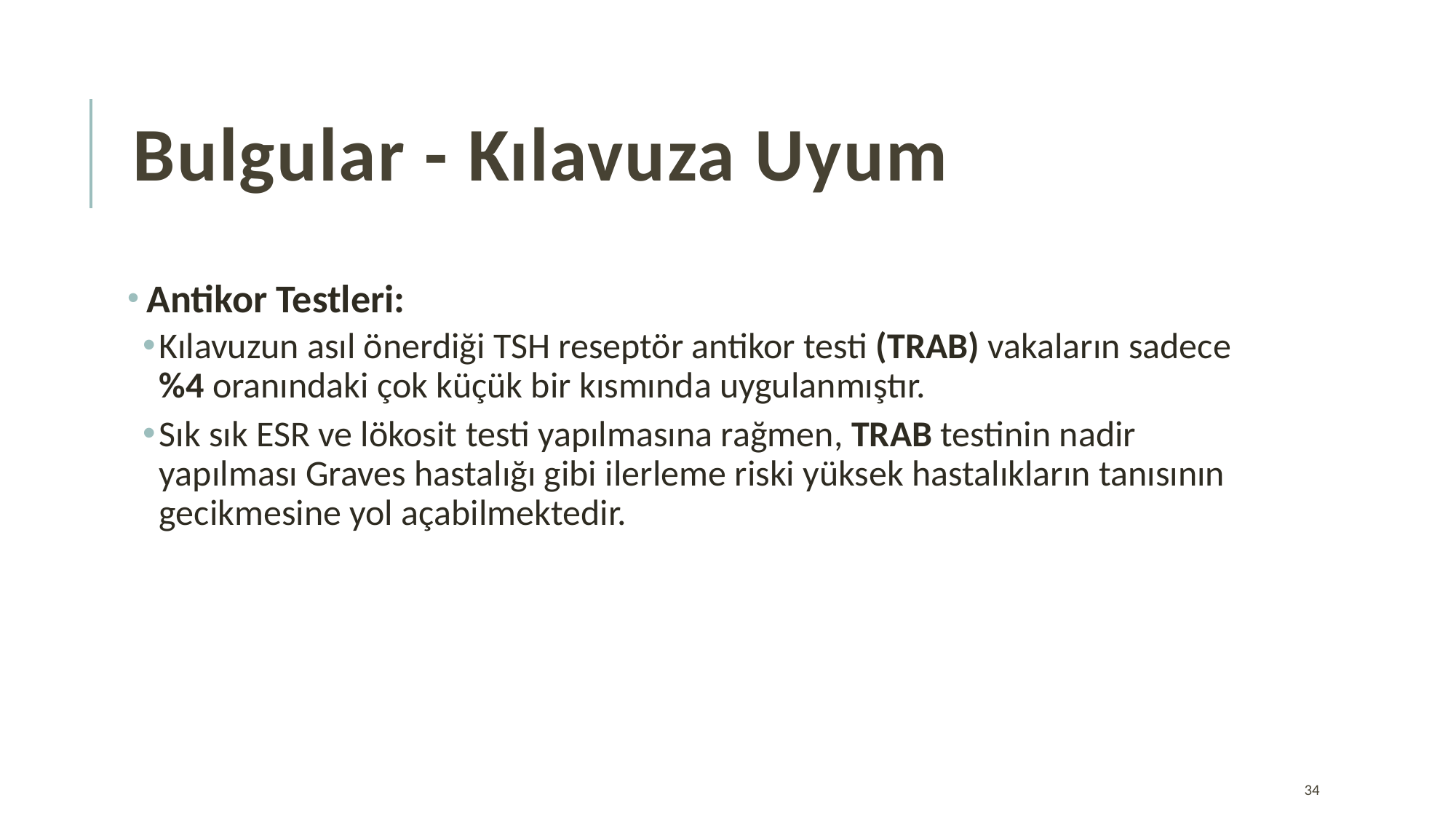

# Bulgular - Kılavuza Uyum
 Antikor Testleri:
Kılavuzun asıl önerdiği TSH reseptör antikor testi (TRAB) vakaların sadece %4 oranındaki çok küçük bir kısmında uygulanmıştır.
Sık sık ESR ve lökosit testi yapılmasına rağmen, TRAB testinin nadir yapılması Graves hastalığı gibi ilerleme riski yüksek hastalıkların tanısının gecikmesine yol açabilmektedir.

34